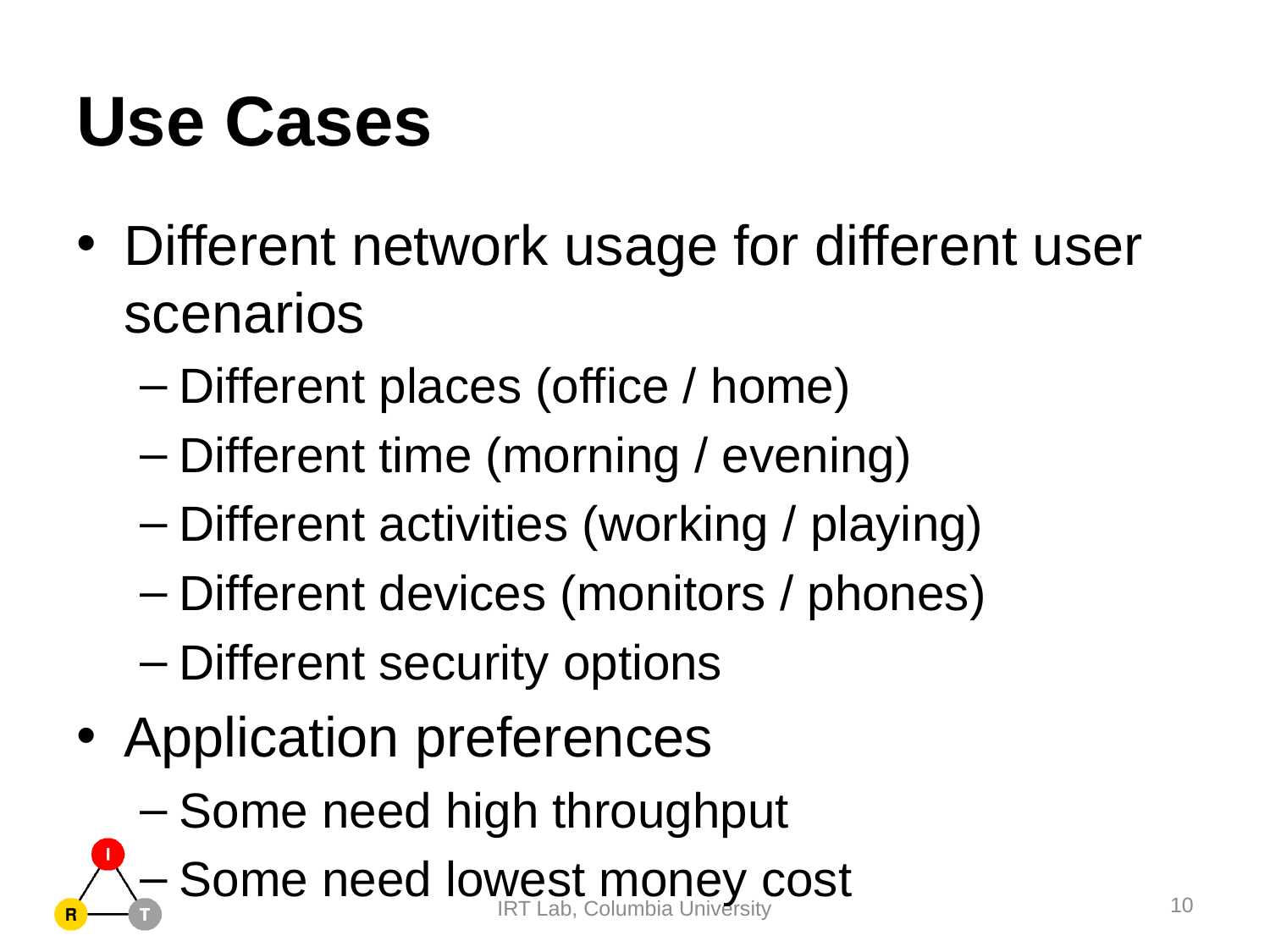

# Use Cases
Different network usage for different user scenarios
Different places (office / home)
Different time (morning / evening)
Different activities (working / playing)
Different devices (monitors / phones)
Different security options
Application preferences
Some need high throughput
Some need lowest money cost
10
IRT Lab, Columbia University